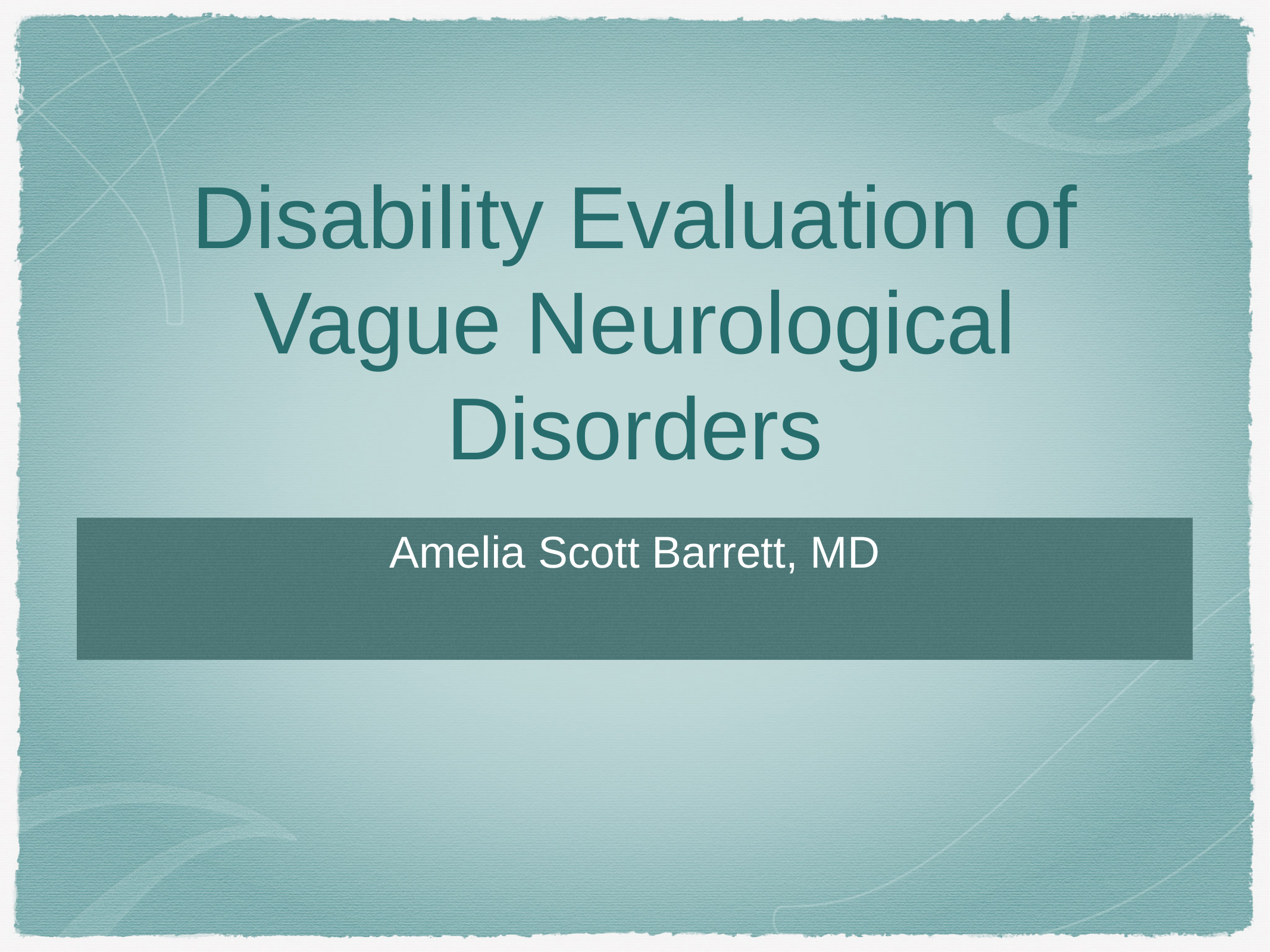

# Disability Evaluation of Vague Neurological Disorders
Amelia Scott Barrett, MD